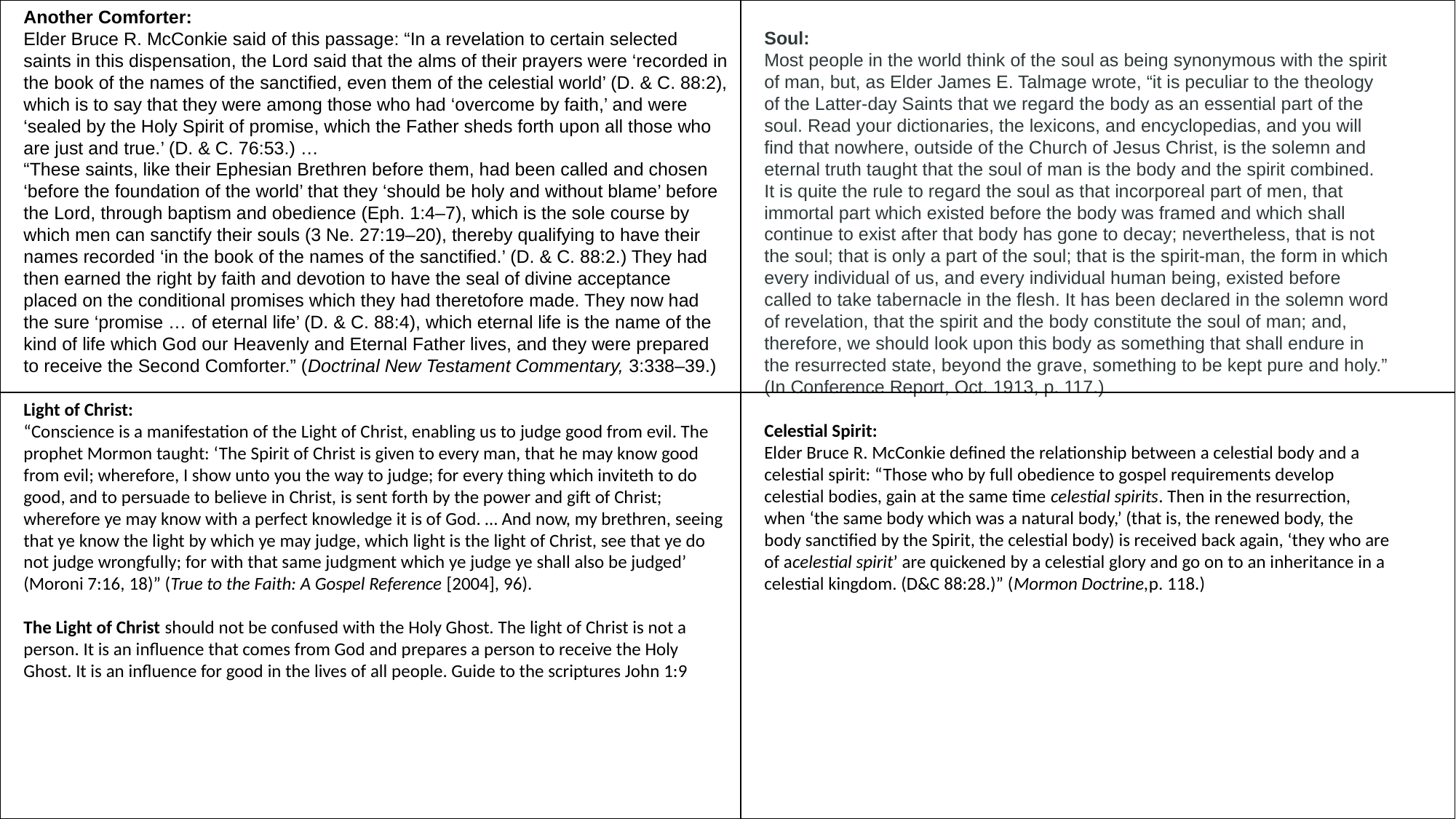

Another Comforter:
Elder Bruce R. McConkie said of this passage: “In a revelation to certain selected saints in this dispensation, the Lord said that the alms of their prayers were ‘recorded in the book of the names of the sanctified, even them of the celestial world’ (D. & C. 88:2), which is to say that they were among those who had ‘overcome by faith,’ and were ‘sealed by the Holy Spirit of promise, which the Father sheds forth upon all those who are just and true.’ (D. & C. 76:53.) …
“These saints, like their Ephesian Brethren before them, had been called and chosen ‘before the foundation of the world’ that they ‘should be holy and without blame’ before the Lord, through baptism and obedience (Eph. 1:4–7), which is the sole course by which men can sanctify their souls (3 Ne. 27:19–20), thereby qualifying to have their names recorded ‘in the book of the names of the sanctified.’ (D. & C. 88:2.) They had then earned the right by faith and devotion to have the seal of divine acceptance placed on the conditional promises which they had theretofore made. They now had the sure ‘promise … of eternal life’ (D. & C. 88:4), which eternal life is the name of the kind of life which God our Heavenly and Eternal Father lives, and they were prepared to receive the Second Comforter.” (Doctrinal New Testament Commentary, 3:338–39.)

Light of Christ:
“Conscience is a manifestation of the Light of Christ, enabling us to judge good from evil. The prophet Mormon taught: ‘The Spirit of Christ is given to every man, that he may know good from evil; wherefore, I show unto you the way to judge; for every thing which inviteth to do good, and to persuade to believe in Christ, is sent forth by the power and gift of Christ; wherefore ye may know with a perfect knowledge it is of God. … And now, my brethren, seeing that ye know the light by which ye may judge, which light is the light of Christ, see that ye do not judge wrongfully; for with that same judgment which ye judge ye shall also be judged’ (Moroni 7:16, 18)” (True to the Faith: A Gospel Reference [2004], 96).

The Light of Christ should not be confused with the Holy Ghost. The light of Christ is not a person. It is an influence that comes from God and prepares a person to receive the Holy Ghost. It is an influence for good in the lives of all people. Guide to the scriptures John 1:9

Soul:
Most people in the world think of the soul as being synonymous with the spirit of man, but, as Elder James E. Talmage wrote, “it is peculiar to the theology of the Latter-day Saints that we regard the body as an essential part of the soul. Read your dictionaries, the lexicons, and encyclopedias, and you will find that nowhere, outside of the Church of Jesus Christ, is the solemn and eternal truth taught that the soul of man is the body and the spirit combined. It is quite the rule to regard the soul as that incorporeal part of men, that immortal part which existed before the body was framed and which shall continue to exist after that body has gone to decay; nevertheless, that is not the soul; that is only a part of the soul; that is the spirit-man, the form in which every individual of us, and every individual human being, existed before called to take tabernacle in the flesh. It has been declared in the solemn word of revelation, that the spirit and the body constitute the soul of man; and, therefore, we should look upon this body as something that shall endure in the resurrected state, beyond the grave, something to be kept pure and holy.” (In Conference Report, Oct. 1913, p. 117.)

Celestial Spirit:
Elder Bruce R. McConkie defined the relationship between a celestial body and a celestial spirit: “Those who by full obedience to gospel requirements develop celestial bodies, gain at the same time celestial spirits. Then in the resurrection, when ‘the same body which was a natural body,’ (that is, the renewed body, the body sanctified by the Spirit, the celestial body) is received back again, ‘they who are of acelestial spirit’ are quickened by a celestial glory and go on to an inheritance in a celestial kingdom. (D&C 88:28.)” (Mormon Doctrine,p. 118.)